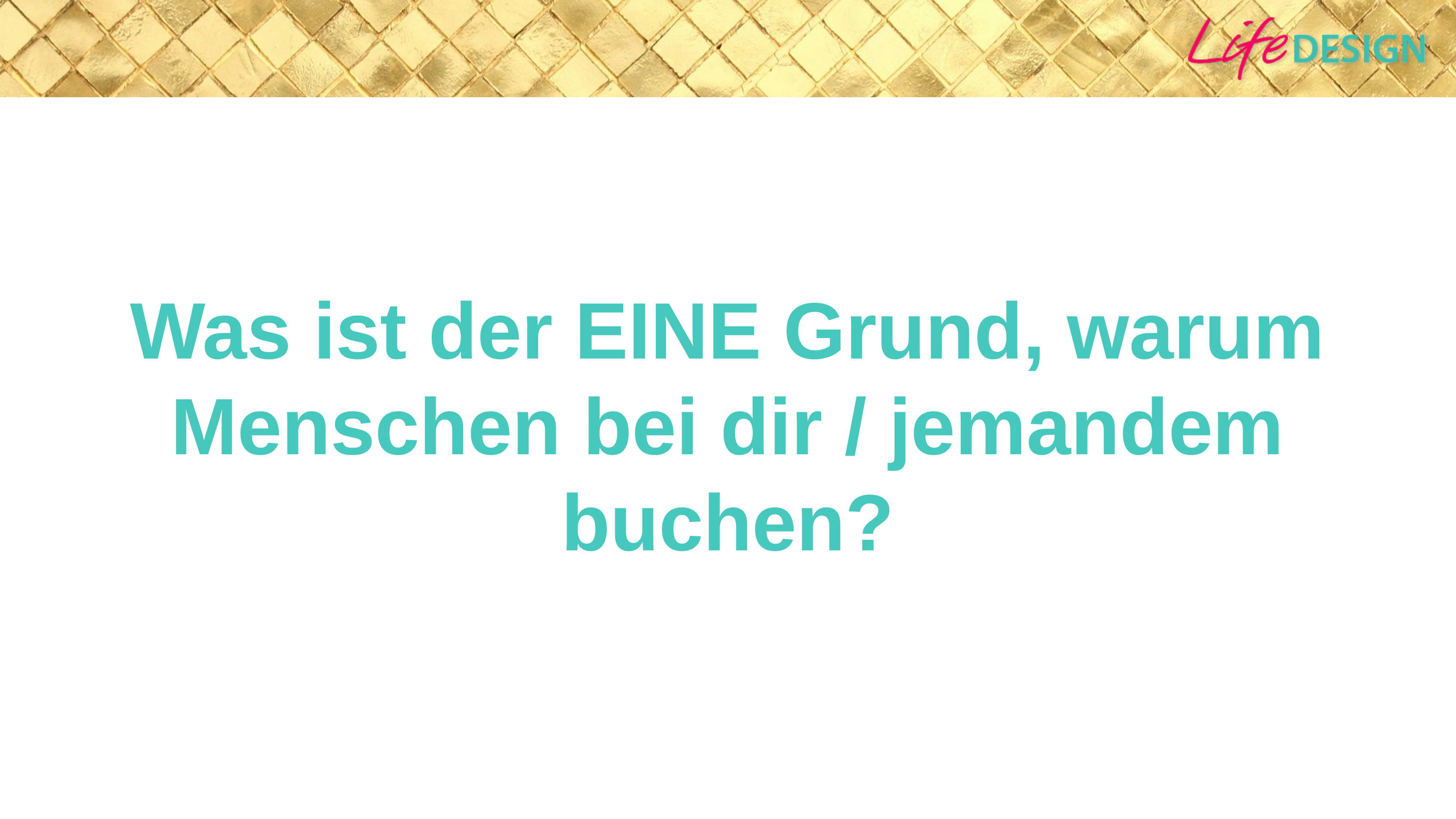

# Was ist der EINE Grund, warum Menschen bei dir / jemandem buchen?